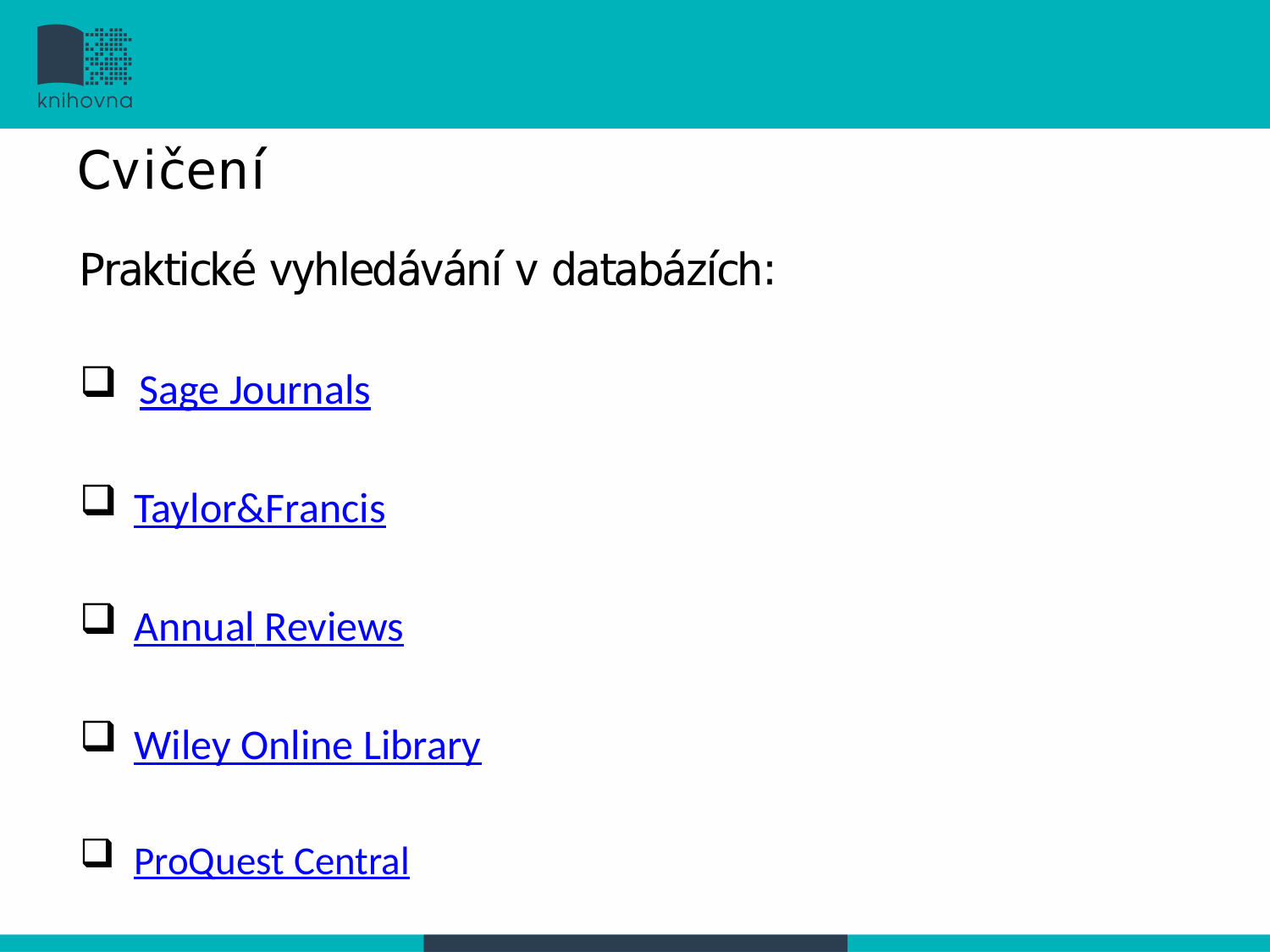

# Cvičení
Praktické vyhledávání v databázích:

  Sage Journals

Taylor&Francis

Annual Reviews

Wiley Online Library

ProQuest Central